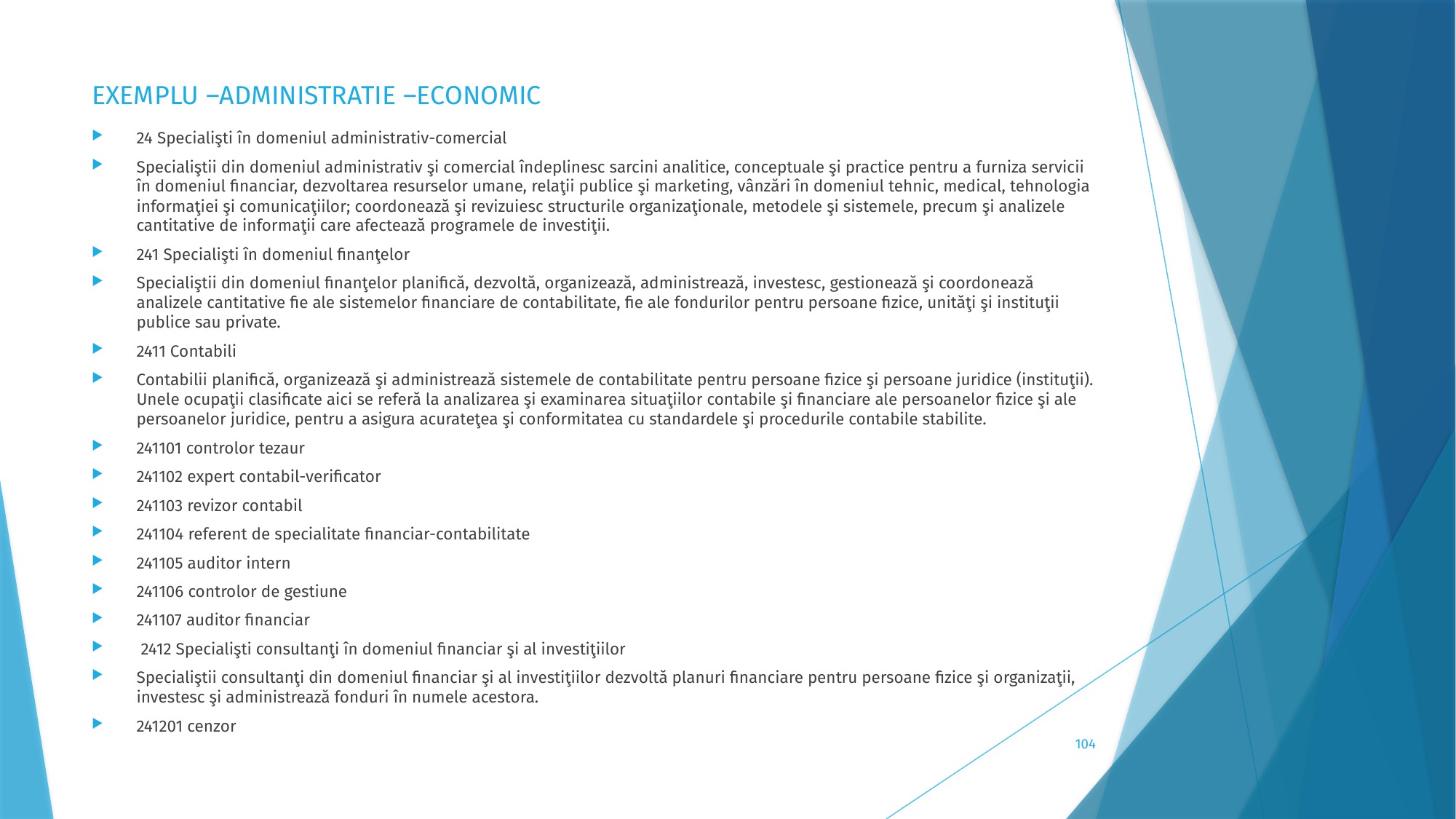

# EXEMPLU –ADMINISTRATIE –ECONOMIC
24 Specialişti în domeniul administrativ-comercial
Specialiştii din domeniul administrativ şi comercial îndeplinesc sarcini analitice, conceptuale şi practice pentru a furniza servicii în domeniul financiar, dezvoltarea resurselor umane, relaţii publice şi marketing, vânzări în domeniul tehnic, medical, tehnologia informaţiei şi comunicaţiilor; coordonează şi revizuiesc structurile organizaţionale, metodele şi sistemele, precum şi analizele cantitative de informaţii care afectează programele de investiţii.
241 Specialişti în domeniul finanţelor
Specialiştii din domeniul finanţelor planifică, dezvoltă, organizează, administrează, investesc, gestionează şi coordonează analizele cantitative fie ale sistemelor financiare de contabilitate, fie ale fondurilor pentru persoane fizice, unităţi şi instituţii publice sau private.
2411 Contabili
Contabilii planifică, organizează şi administrează sistemele de contabilitate pentru persoane fizice şi persoane juridice (instituţii). Unele ocupaţii clasificate aici se referă la analizarea şi examinarea situaţiilor contabile şi financiare ale persoanelor fizice şi ale persoanelor juridice, pentru a asigura acurateţea şi conformitatea cu standardele şi procedurile contabile stabilite.
241101 controlor tezaur
241102 expert contabil-verificator
241103 revizor contabil
241104 referent de specialitate financiar-contabilitate
241105 auditor intern
241106 controlor de gestiune
241107 auditor financiar
 2412 Specialişti consultanţi în domeniul financiar şi al investiţiilor
Specialiştii consultanţi din domeniul financiar şi al investiţiilor dezvoltă planuri financiare pentru persoane fizice şi organizaţii, investesc şi administrează fonduri în numele acestora.
241201 cenzor
104